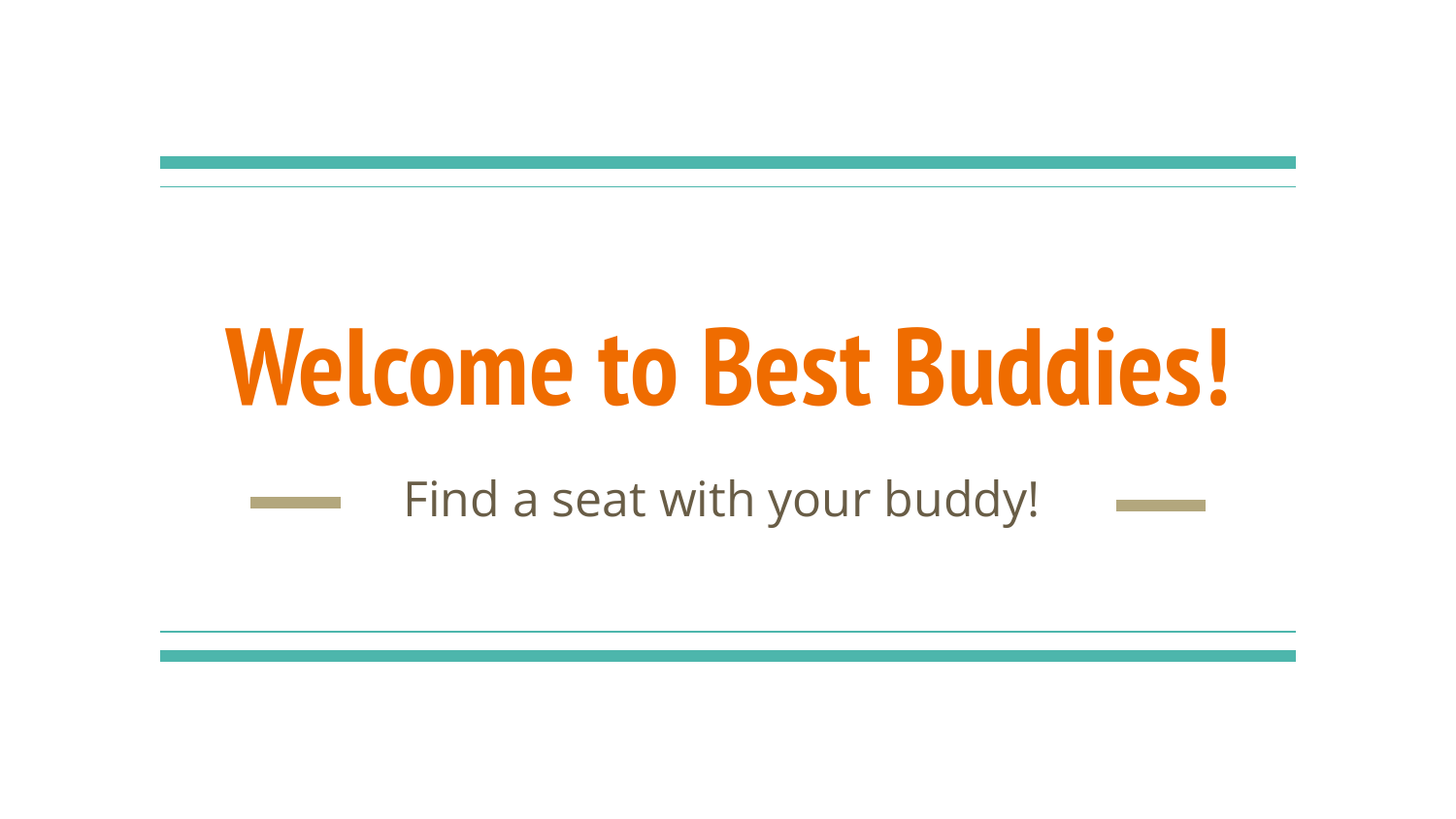

# Welcome to Best Buddies!
Find a seat with your buddy!